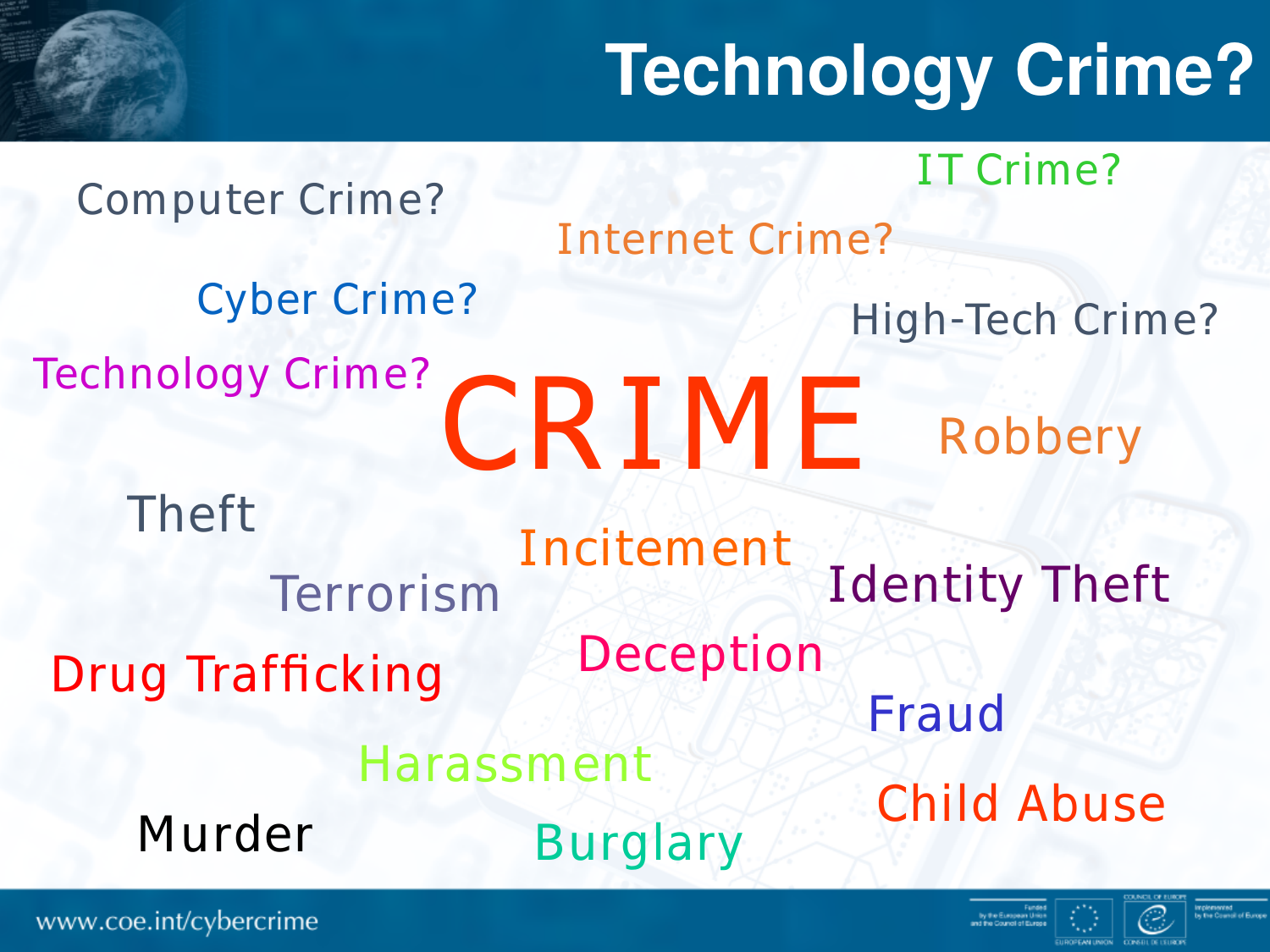

# Technology Crime?
IT Crime?
Computer Crime?
Internet Crime?
Cyber Crime?
High-Tech Crime?
CRIME
Technology Crime?
Robbery
Theft
Incitement
Identity Theft
Terrorism
Deception
Drug Trafficking
Fraud
Harassment
Child Abuse
Murder
Burglary